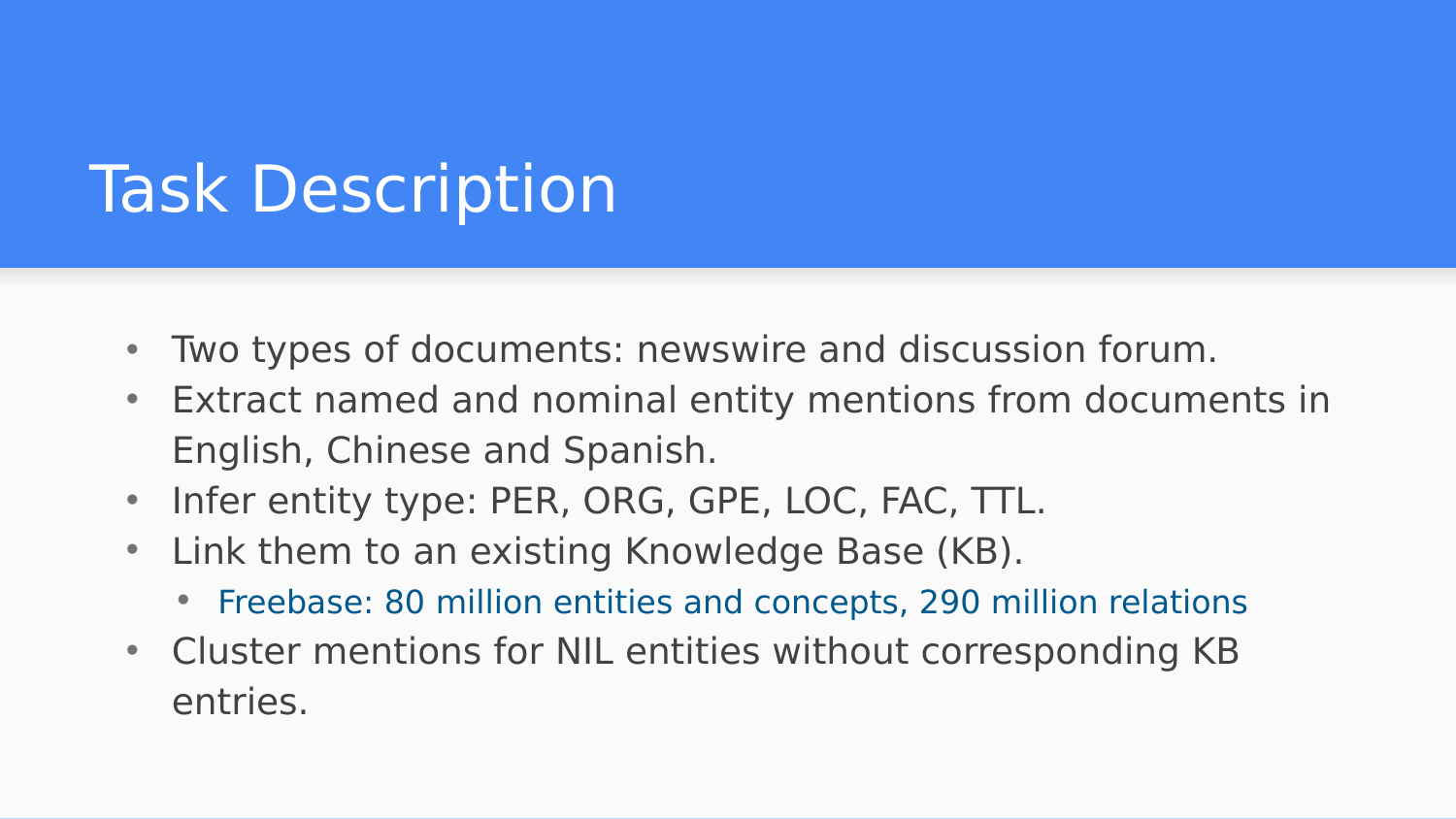

# Task Description
Two types of documents: newswire and discussion forum.
Extract named and nominal entity mentions from documents in English, Chinese and Spanish.
Infer entity type: PER, ORG, GPE, LOC, FAC, TTL.
Link them to an existing Knowledge Base (KB).
 Freebase: 80 million entities and concepts, 290 million relations
Cluster mentions for NIL entities without corresponding KB entries.